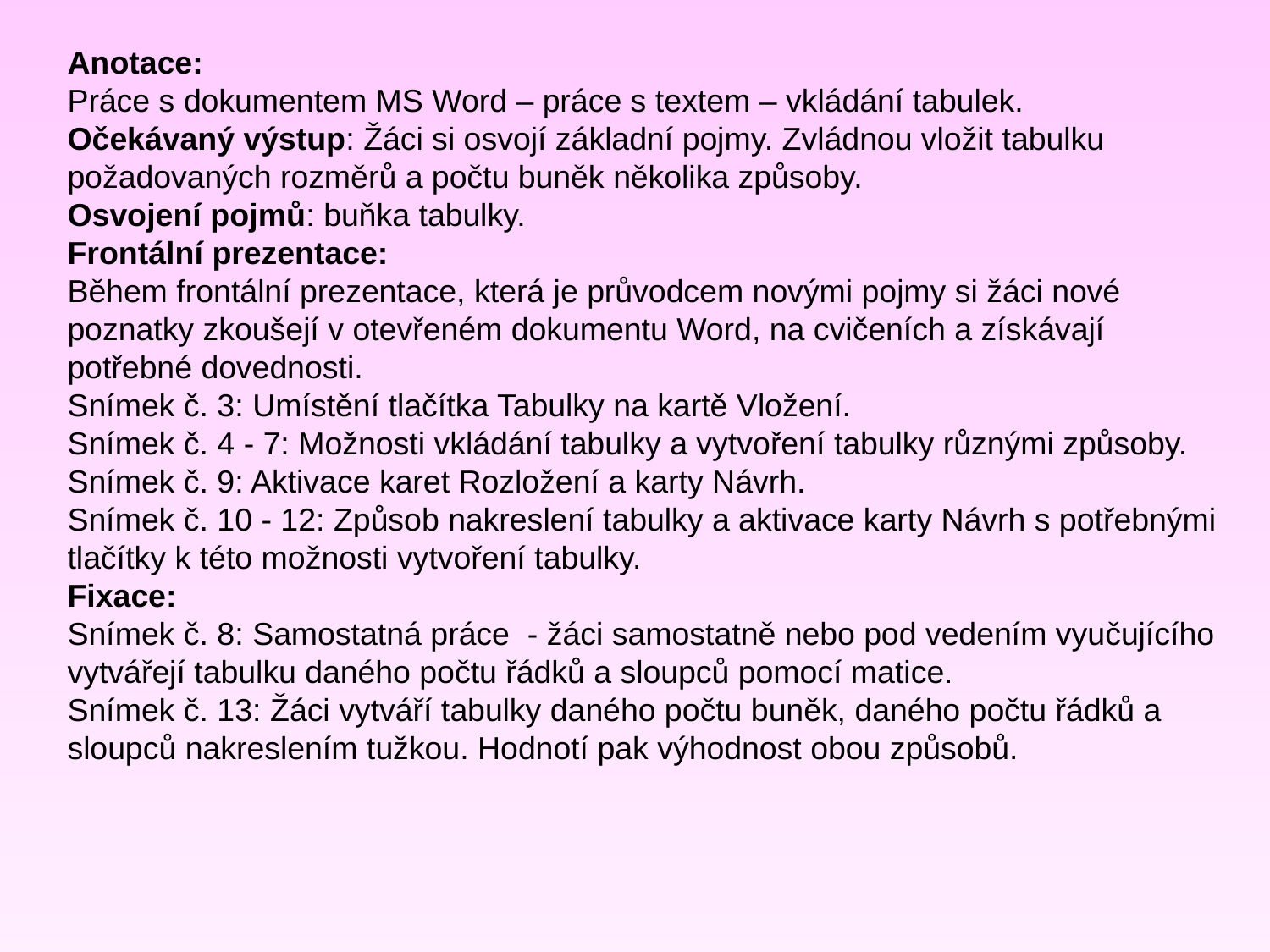

Anotace:
Práce s dokumentem MS Word – práce s textem – vkládání tabulek.
Očekávaný výstup: Žáci si osvojí základní pojmy. Zvládnou vložit tabulku požadovaných rozměrů a počtu buněk několika způsoby.
Osvojení pojmů: buňka tabulky.
Frontální prezentace:
Během frontální prezentace, která je průvodcem novými pojmy si žáci nové poznatky zkoušejí v otevřeném dokumentu Word, na cvičeních a získávají potřebné dovednosti.
Snímek č. 3: Umístění tlačítka Tabulky na kartě Vložení.
Snímek č. 4 - 7: Možnosti vkládání tabulky a vytvoření tabulky různými způsoby.
Snímek č. 9: Aktivace karet Rozložení a karty Návrh.
Snímek č. 10 - 12: Způsob nakreslení tabulky a aktivace karty Návrh s potřebnými tlačítky k této možnosti vytvoření tabulky.
Fixace:
Snímek č. 8: Samostatná práce  - žáci samostatně nebo pod vedením vyučujícího vytvářejí tabulku daného počtu řádků a sloupců pomocí matice.
Snímek č. 13: Žáci vytváří tabulky daného počtu buněk, daného počtu řádků a sloupců nakreslením tužkou. Hodnotí pak výhodnost obou způsobů.